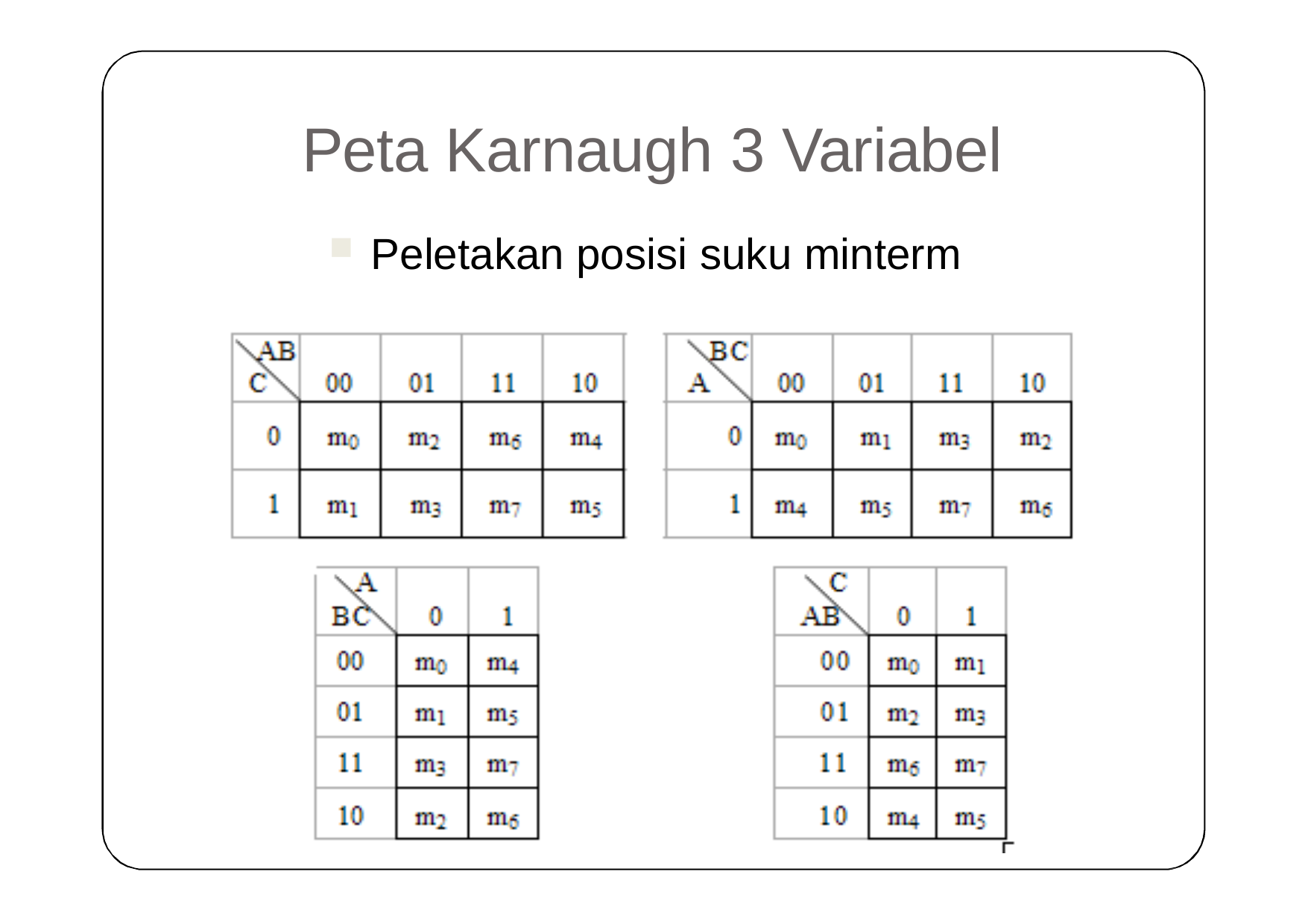

Peta Karnaugh 3 Variabel
Peletakan posisi suku minterm